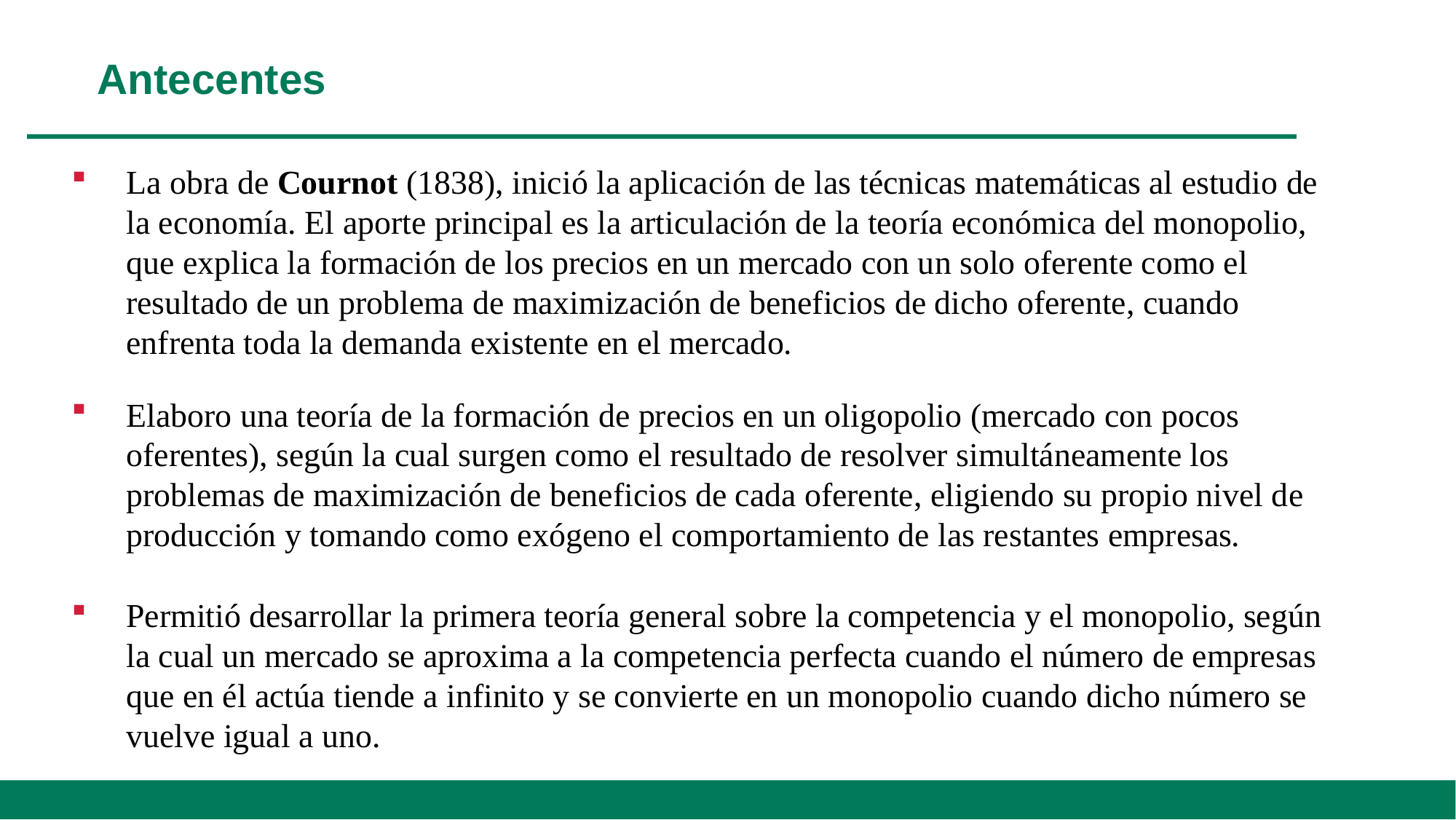

# Antecentes
La obra de Cournot (1838), inició la aplicación de las técnicas matemáticas al estudio de la economía. El aporte principal es la articulación de la teoría económica del monopolio, que explica la formación de los precios en un mercado con un solo oferente como el resultado de un problema de maximización de beneficios de dicho oferente, cuando enfrenta toda la demanda existente en el mercado.

Elaboro una teoría de la formación de precios en un oligopolio (mercado con pocos oferentes), según la cual surgen como el resultado de resolver simultáneamente los problemas de maximización de beneficios de cada oferente, eligiendo su propio nivel de producción y tomando como exógeno el comportamiento de las restantes empresas.

Permitió desarrollar la primera teoría general sobre la competencia y el monopolio, según la cual un mercado se aproxima a la competencia perfecta cuando el número de empresas que en él actúa tiende a infinito y se convierte en un monopolio cuando dicho número se vuelve igual a uno.